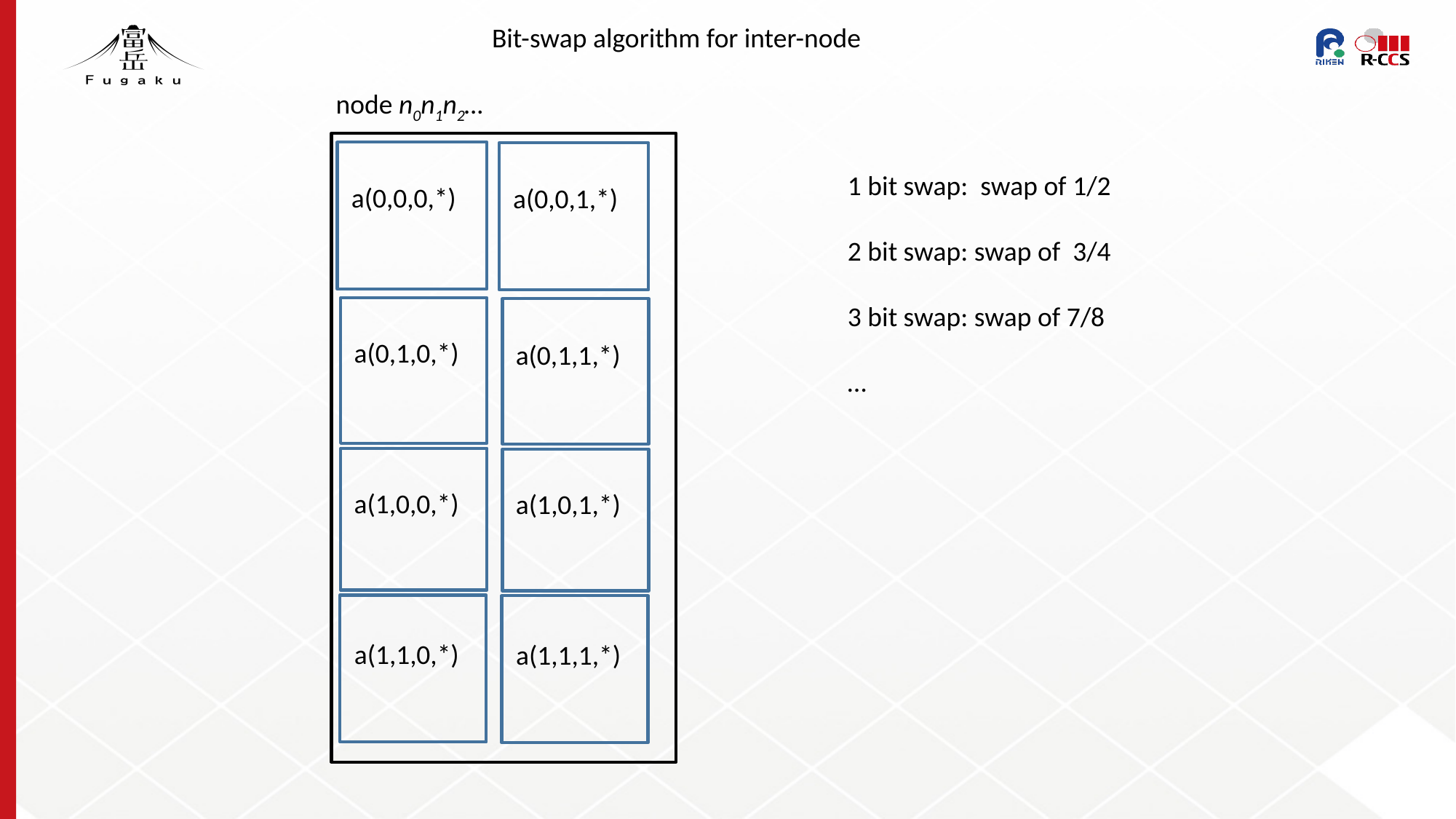

Bit-swap algorithm for inter-node
node n0n1n2…

a(0,0,0,*)

a(0,0,1,*)

1 bit swap:  swap of 1/2

2 bit swap: swap of  3/4

3 bit swap: swap of 7/8

…

a(0,1,0,*)

a(0,1,1,*)

a(1,0,0,*)

a(1,0,1,*)

a(1,1,0,*)

a(1,1,1,*)
| 0 0 n26 n25 n24 … n1 n0 >   2GB